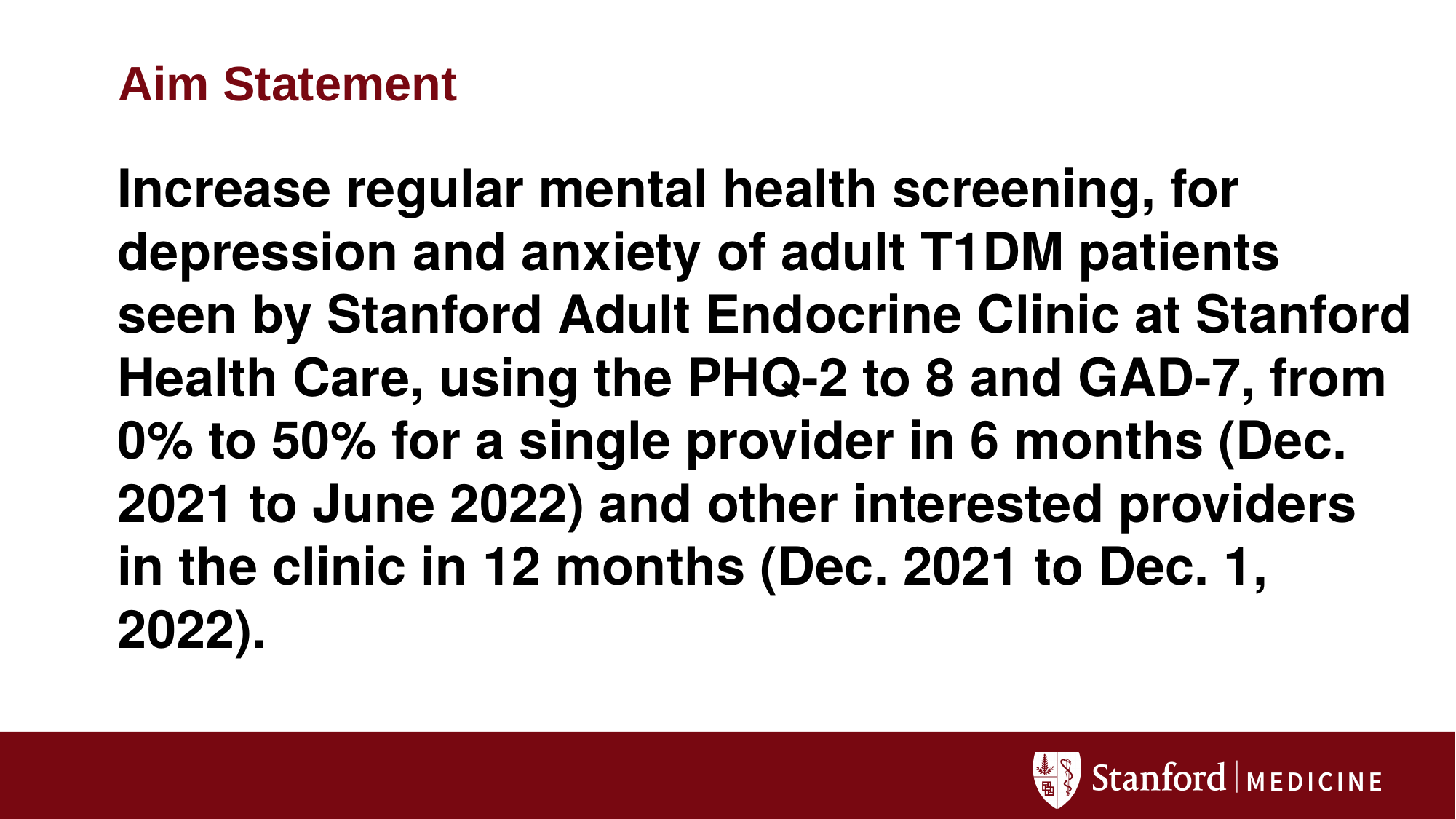

# Aim Statement
Increase regular mental health screening, for depression and anxiety of adult T1DM patients seen by Stanford Adult Endocrine Clinic at Stanford Health Care, using the PHQ-2 to 8 and GAD-7, from 0% to 50% for a single provider in 6 months (Dec. 2021 to June 2022) and other interested providers in the clinic in 12 months (Dec. 2021 to Dec. 1, 2022).